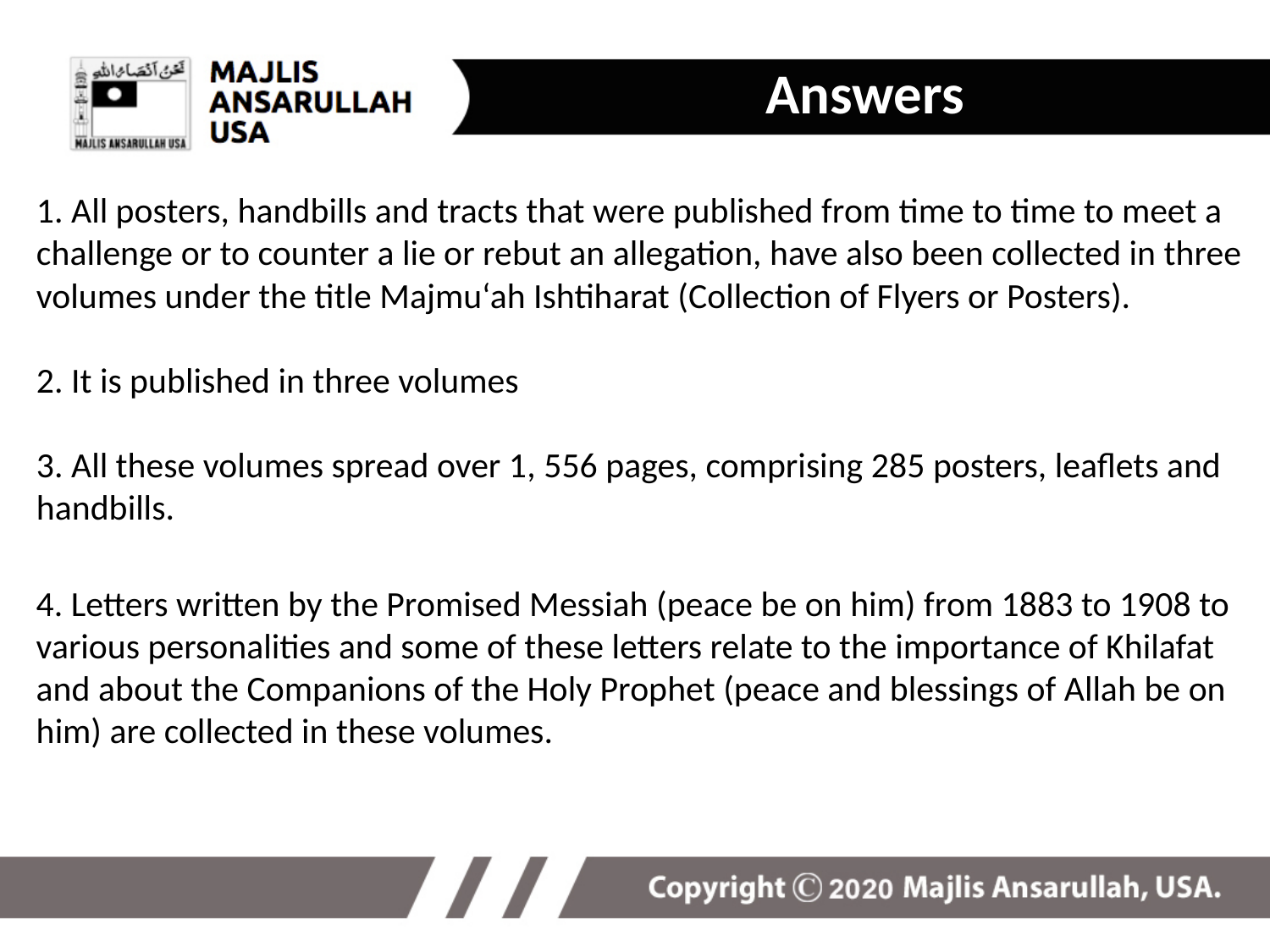

Answers
1. All posters, handbills and tracts that were published from time to time to meet a challenge or to counter a lie or rebut an allegation, have also been collected in three volumes under the title Majmu‘ah Ishtiharat (Collection of Flyers or Posters).

2. It is published in three volumes

3. All these volumes spread over 1, 556 pages, comprising 285 posters, leaflets and handbills.

4. Letters written by the Promised Messiah (peace be on him) from 1883 to 1908 to
various personalities and some of these letters relate to the importance of Khilafat and about the Companions of the Holy Prophet (peace and blessings of Allah be on him) are collected in these volumes.